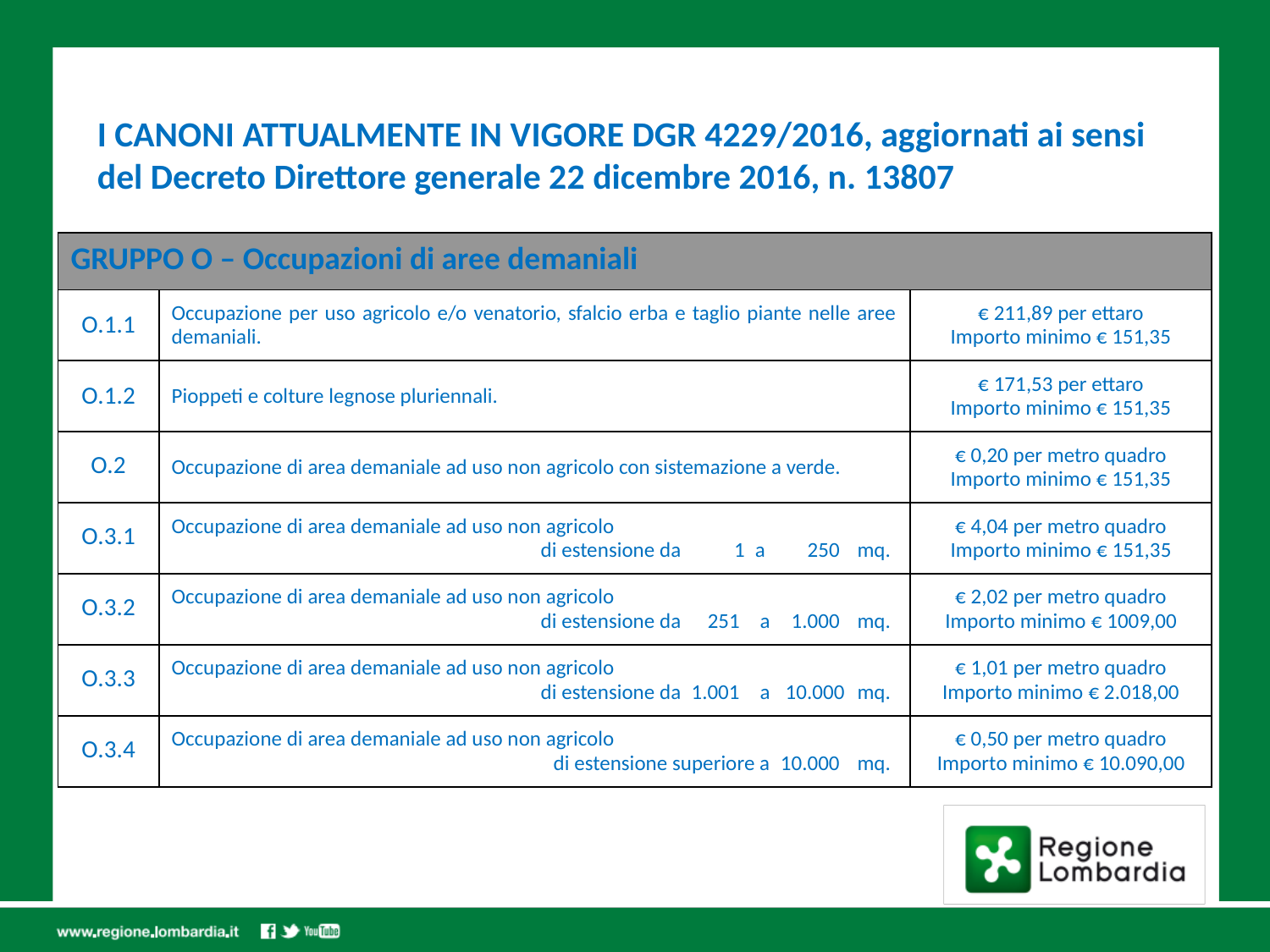

I CANONI ATTUALMENTE IN VIGORE DGR 4229/2016, aggiornati ai sensi del Decreto Direttore generale 22 dicembre 2016, n. 13807
| GRUPPO O – Occupazioni di aree demaniali |  |  |
| --- | --- | --- |
| O.1.1 | Occupazione per uso agricolo e/o venatorio, sfalcio erba e taglio piante nelle aree demaniali. | € 211,89 per ettaro Importo minimo € 151,35 |
| O.1.2 | Pioppeti e colture legnose pluriennali. | € 171,53 per ettaro Importo minimo € 151,35 |
| O.2 | Occupazione di area demaniale ad uso non agricolo con sistemazione a verde. | € 0,20 per metro quadro Importo minimo € 151,35 |
| O.3.1 | Occupazione di area demaniale ad uso non agricolo di estensione da 1 a 250 mq. | € 4,04 per metro quadro Importo minimo € 151,35 |
| O.3.2 | Occupazione di area demaniale ad uso non agricolo di estensione da 251 a 1.000 mq. | € 2,02 per metro quadro Importo minimo € 1009,00 |
| O.3.3 | Occupazione di area demaniale ad uso non agricolo di estensione da 1.001 a 10.000 mq. | € 1,01 per metro quadro Importo minimo € 2.018,00 |
| O.3.4 | Occupazione di area demaniale ad uso non agricolo di estensione superiore a 10.000 mq. | € 0,50 per metro quadro Importo minimo € 10.090,00 |